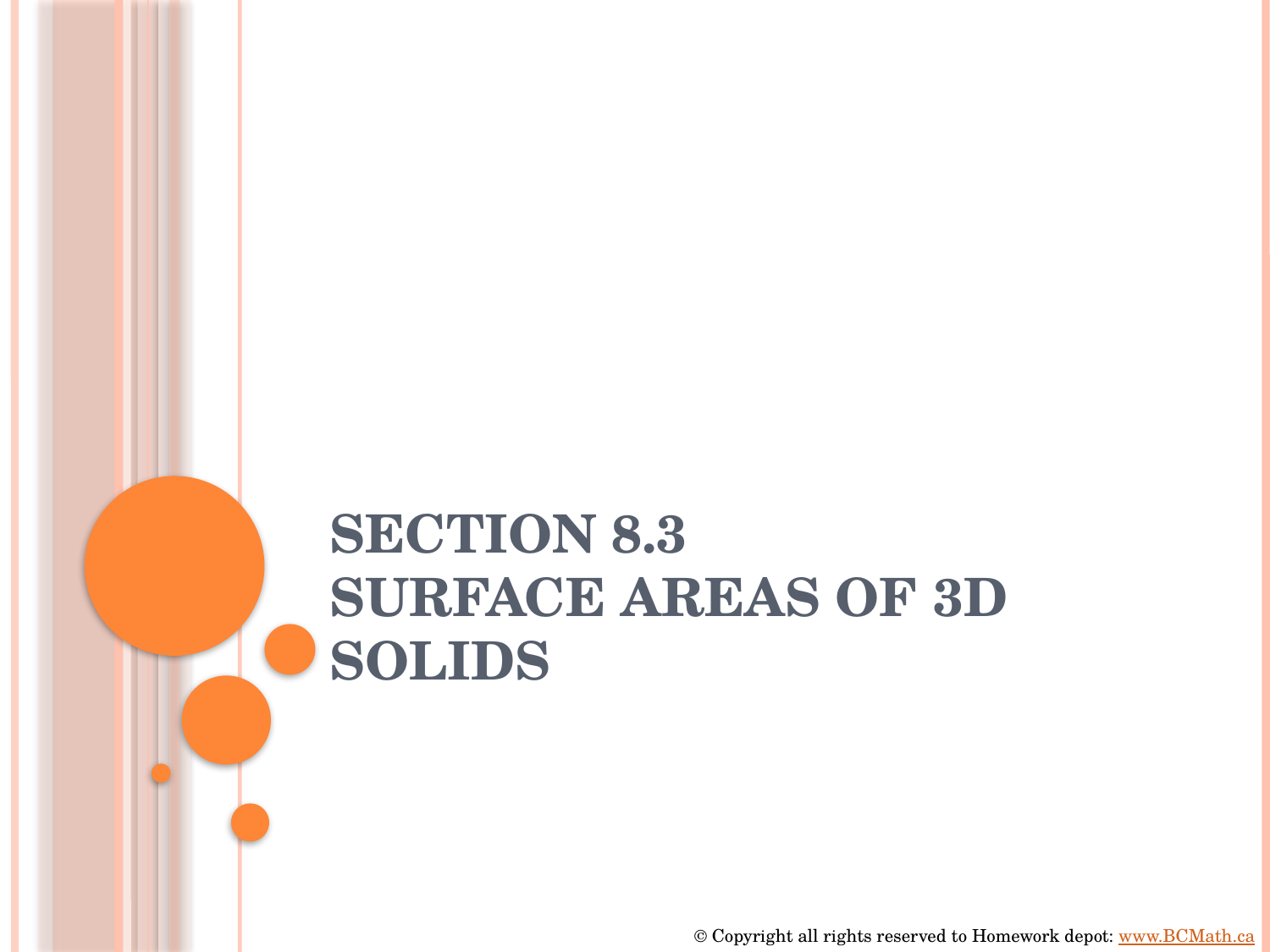

# Section 8.3 Surface Areas of 3D Solids

© Copyright all rights reserved to Homework depot: www.BCMath.ca